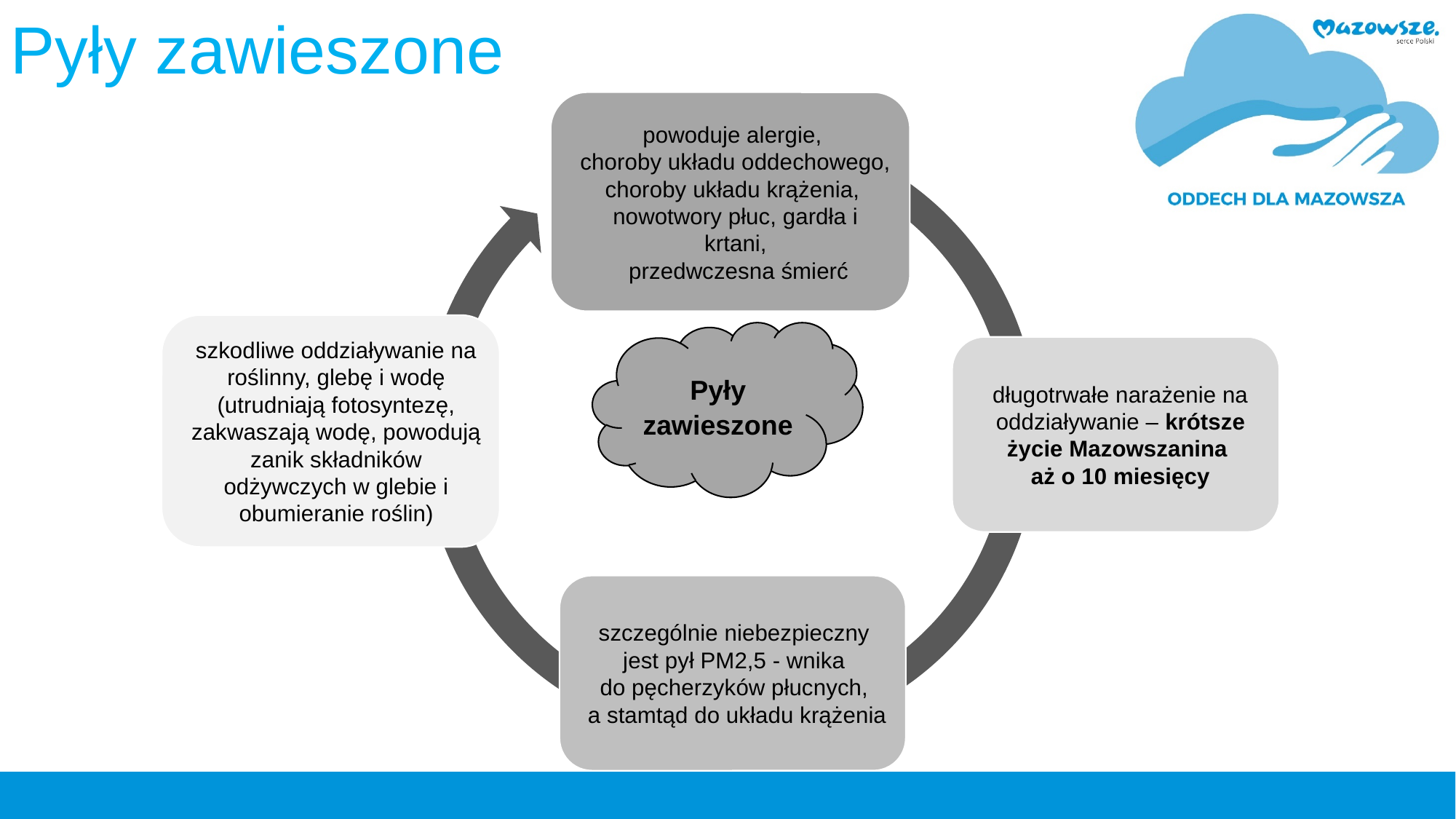

Pyły zawieszone
powoduje alergie,
choroby układu oddechowego,
choroby układu krążenia,
nowotwory płuc, gardła i krtani,
 przedwczesna śmierć
długotrwałe narażenie na oddziaływanie – krótsze życie Mazowszanina
aż o 10 miesięcy
szczególnie niebezpieczny
jest pył PM2,5 - wnika
do pęcherzyków płucnych,
a stamtąd do układu krążenia
szkodliwe oddziaływanie na roślinny, glebę i wodę (utrudniają fotosyntezę, zakwaszają wodę, powodują zanik składników odżywczych w glebie i obumieranie roślin)
Pyły zawieszone